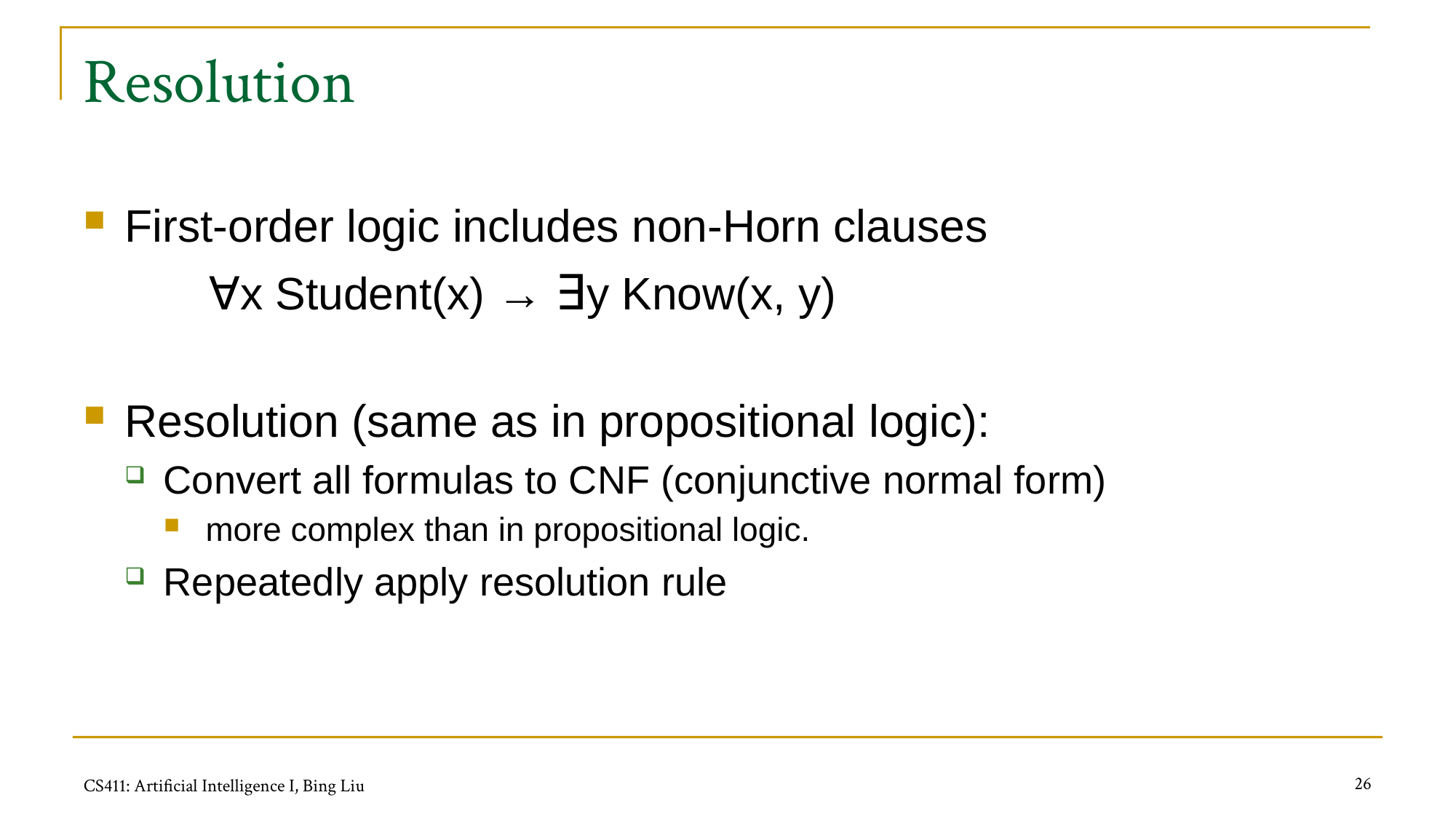

# Resolution
First-order logic includes non-Horn clauses
          ∀x Student(x) → ∃y Know(x, y)

Resolution (same as in propositional logic):
Convert all formulas to CNF (conjunctive normal form)
more complex than in propositional logic.
Repeatedly apply resolution rule
26
CS411: Artificial Intelligence I, Bing Liu